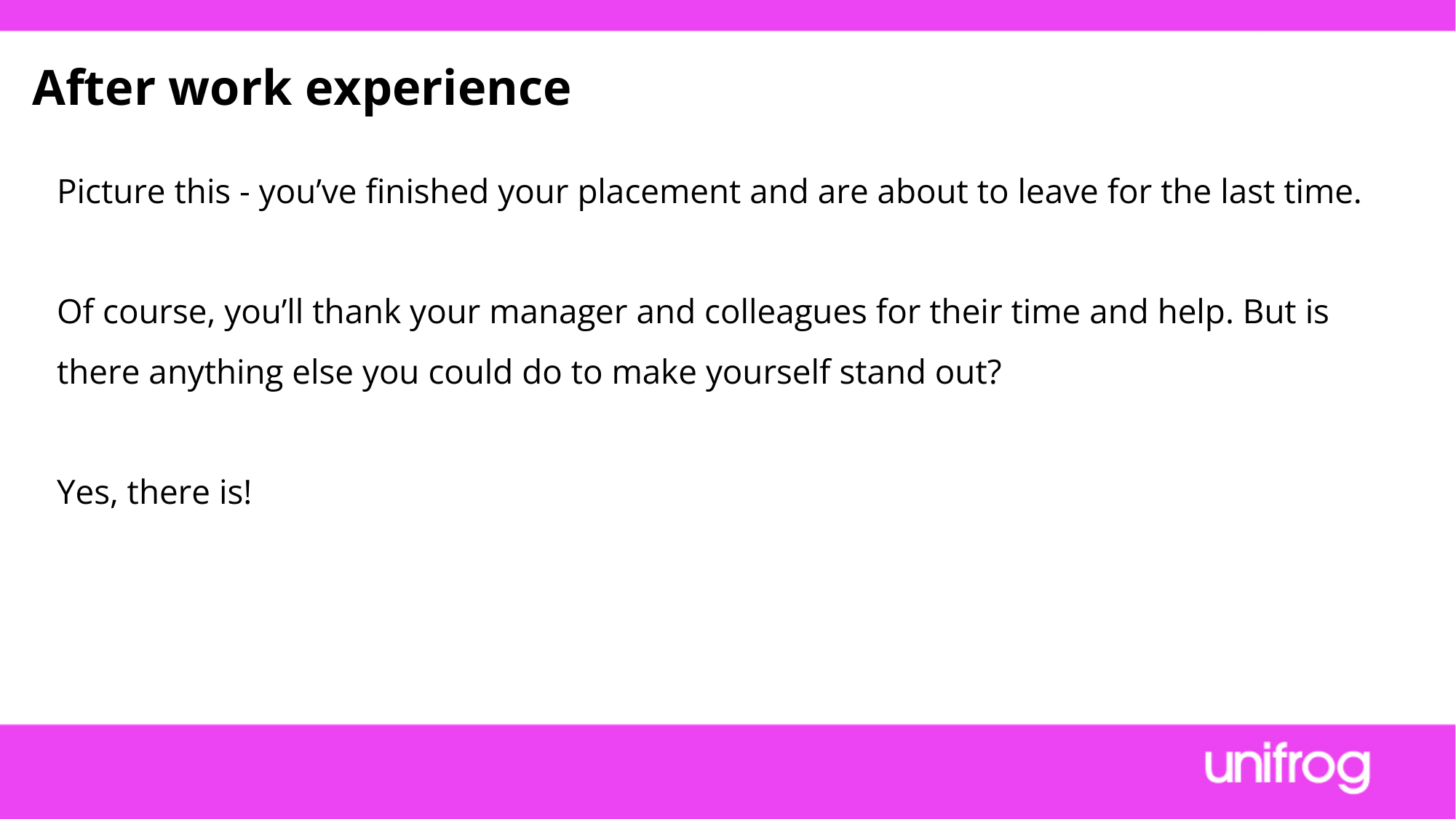

After work experience
Picture this - you’ve finished your placement and are about to leave for the last time.

Of course, you’ll thank your manager and colleagues for their time and help. But is there anything else you could do to make yourself stand out?

Yes, there is!